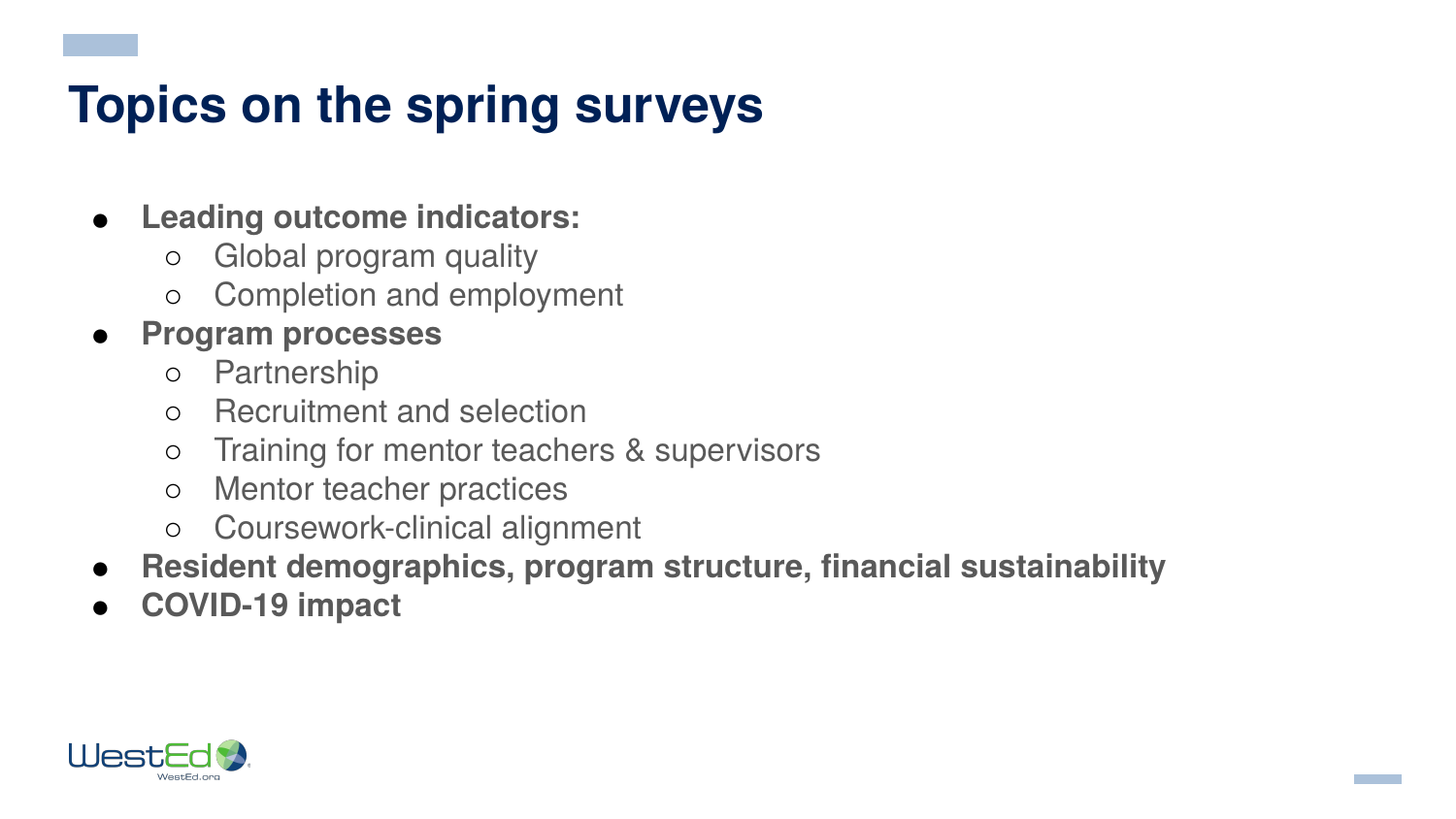

# Topics on the spring surveys
Leading outcome indicators:
Global program quality
Completion and employment
Program processes
Partnership
Recruitment and selection
Training for mentor teachers & supervisors
Mentor teacher practices
Coursework-clinical alignment
Resident demographics, program structure, financial sustainability
COVID-19 impact